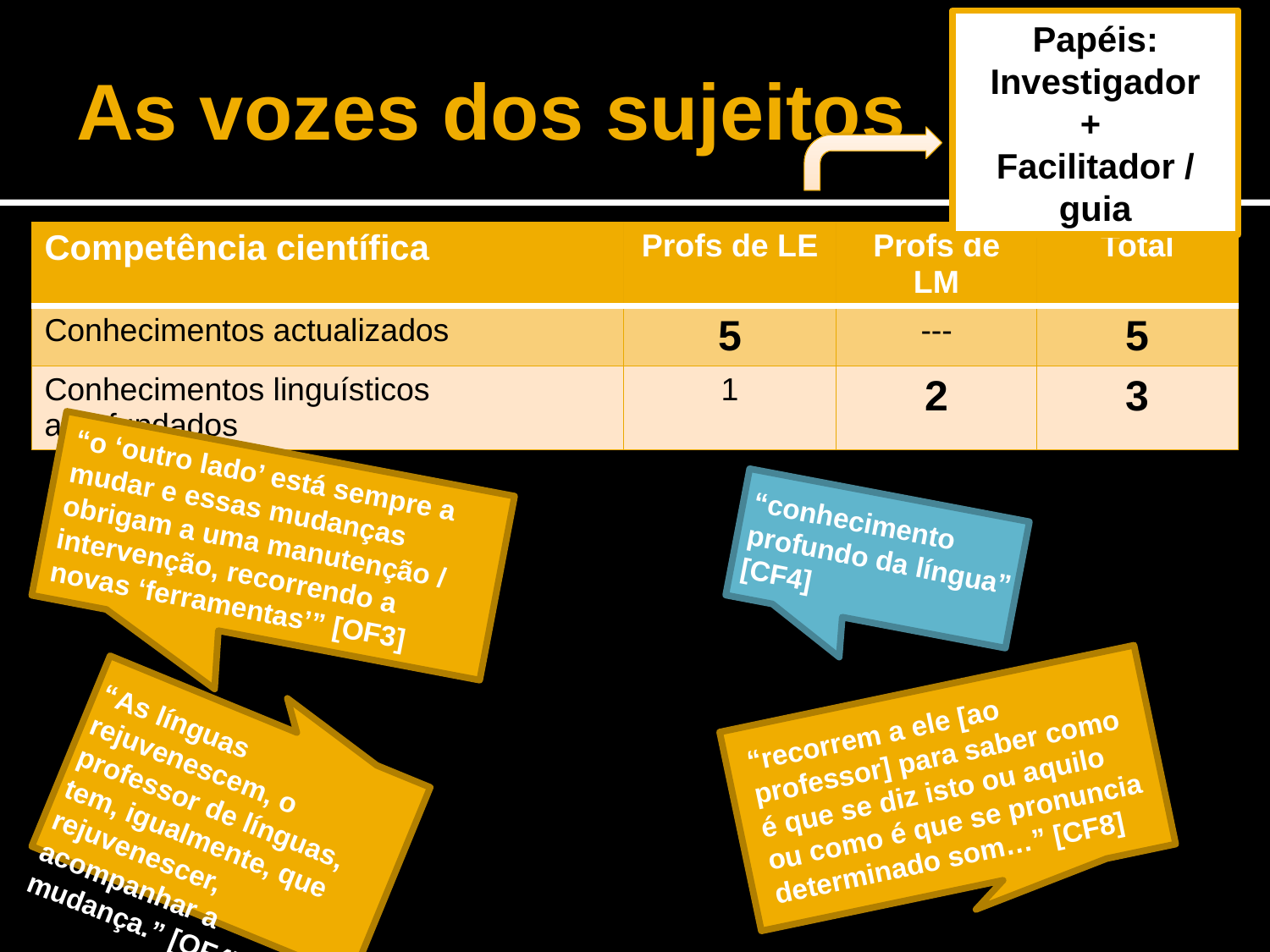

Papéis:
Investigador
+
Facilitador / guia
# As vozes dos sujeitos
Papel:
Investigador

| Competência científica | Profs de LE | Profs de LM | Total |
| --- | --- | --- | --- |
| Conhecimentos actualizados | 5 | --- | 5 |
| Conhecimentos linguísticos aprofundados | 1 | 2 | 3 |
“o ‘outro lado’ está sempre a mudar e essas mudanças obrigam a uma manutenção / intervenção, recorrendo a novas ‘ferramentas’” [OF3]

“conhecimento profundo da língua” [CF4]

“recorrem a ele [ao professor] para saber como é que se diz isto ou aquilo ou como é que se pronuncia determinado som…” [CF8]

“As línguas rejuvenescem, o professor de línguas, tem, igualmente, que rejuvenescer, acompanhar a mudança.” [OF4]